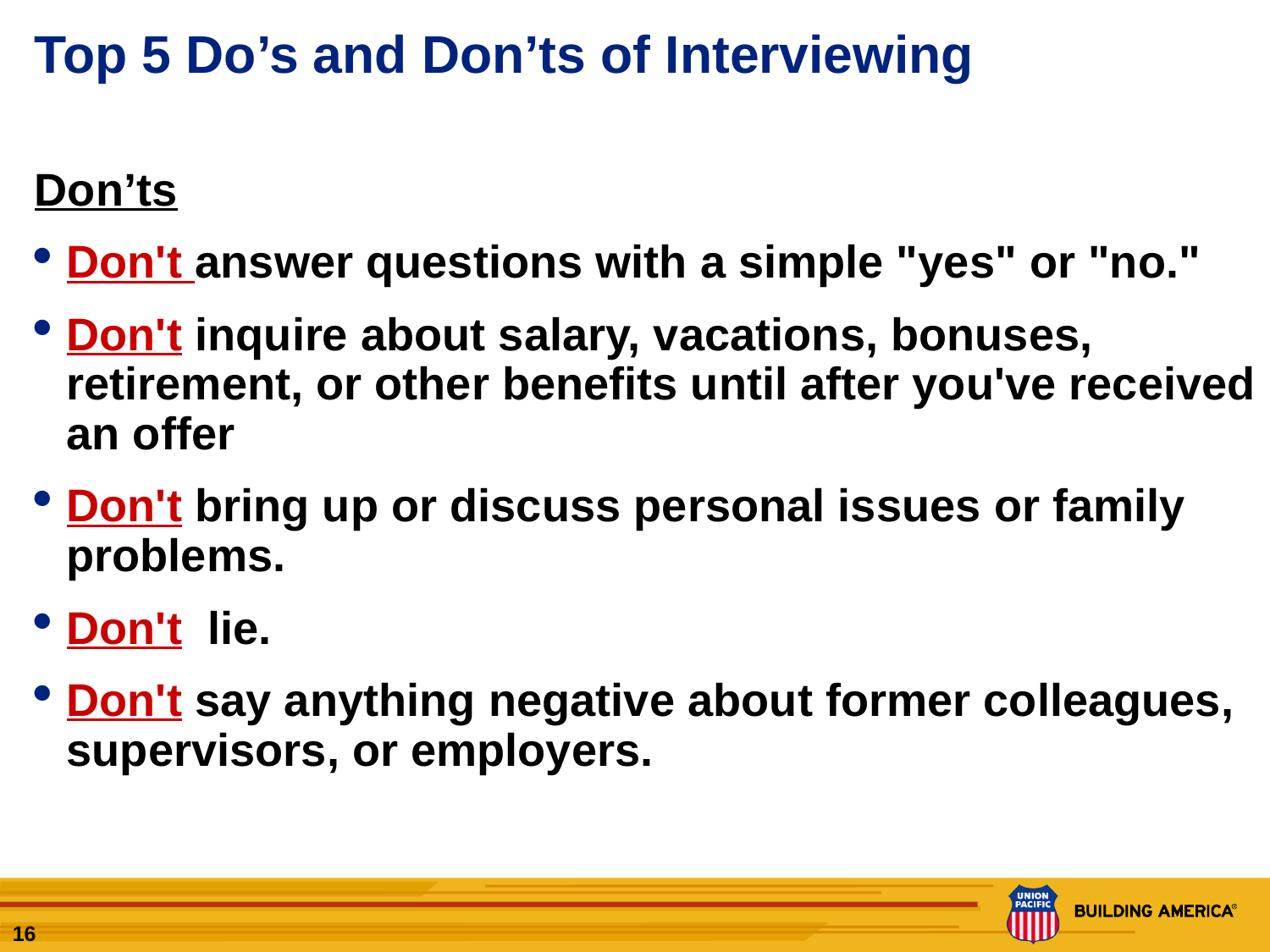

# Top 5 Do’s and Don’ts of Interviewing
Don’ts
Don't answer questions with a simple "yes" or "no."
Don't inquire about salary, vacations, bonuses, retirement, or other benefits until after you've received an offer
Don't bring up or discuss personal issues or family problems.
Don't  lie.
Don't say anything negative about former colleagues, supervisors, or employers.